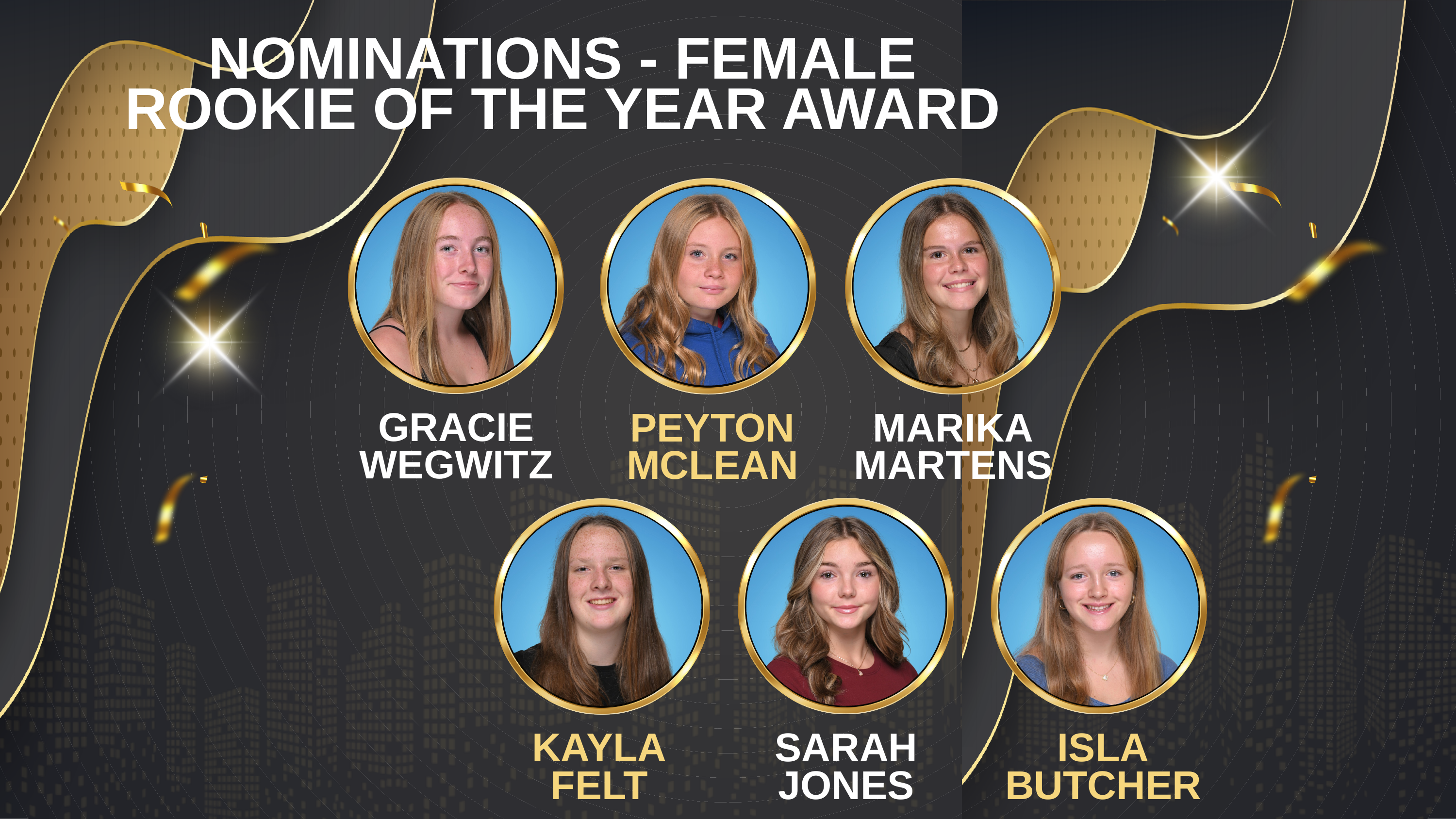

NOMINATIONS - FEMALE ROOKIE OF THE YEAR AWARD

GRACIE
WEGWITZ

PEYTON
MCLEAN

MARIKA
MARTENS

SARAH
JONES

ISLA
BUTCHER

KAYLA
FELT